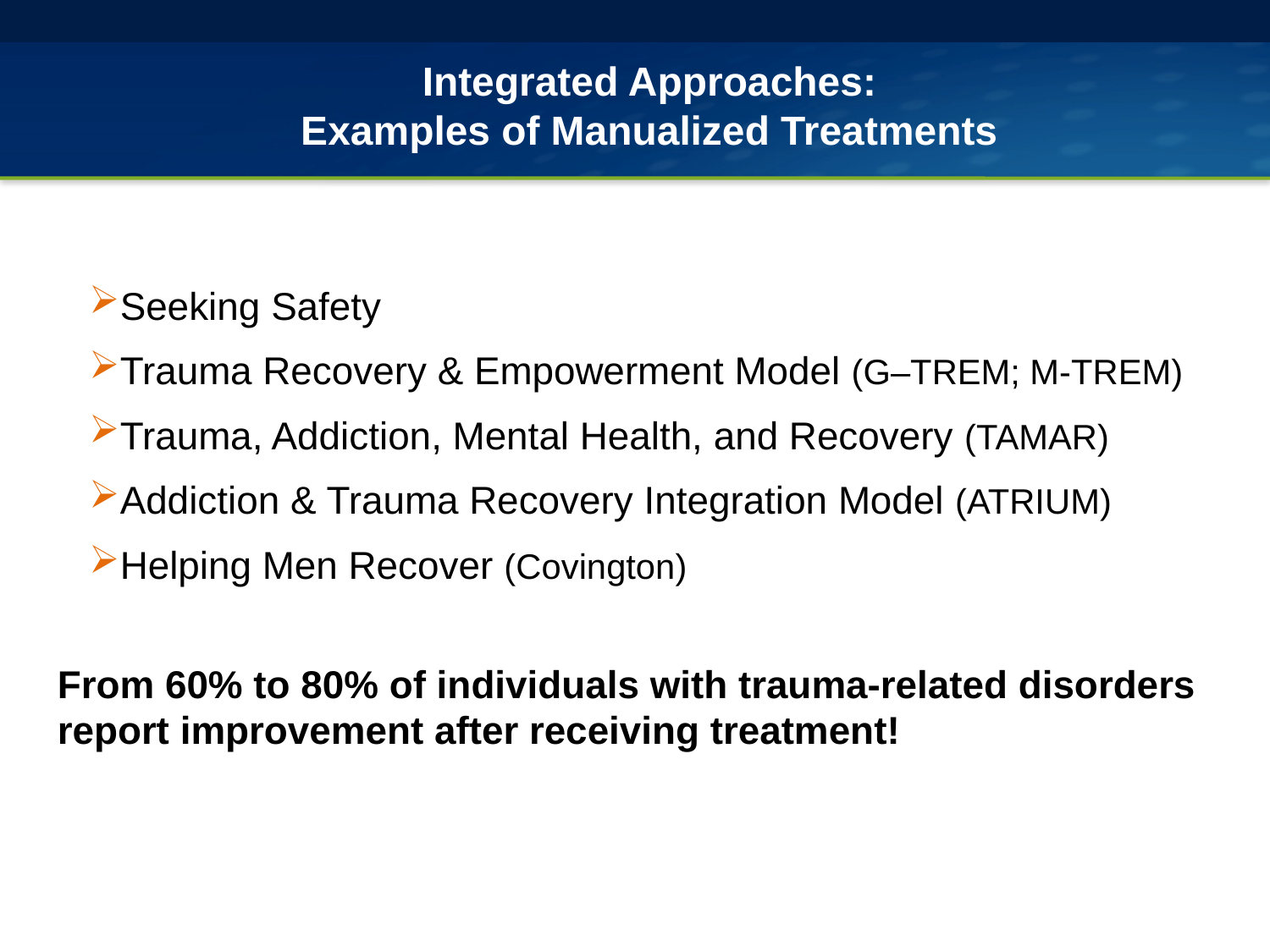

# Integrated Approaches: Examples of Manualized Treatments

Seeking Safety
Trauma Recovery & Empowerment Model (G–TREM; M-TREM)
Trauma, Addiction, Mental Health, and Recovery (TAMAR)
Addiction & Trauma Recovery Integration Model (ATRIUM)
Helping Men Recover (Covington)

From 60% to 80% of individuals with trauma-related disorders report improvement after receiving treatment!
20